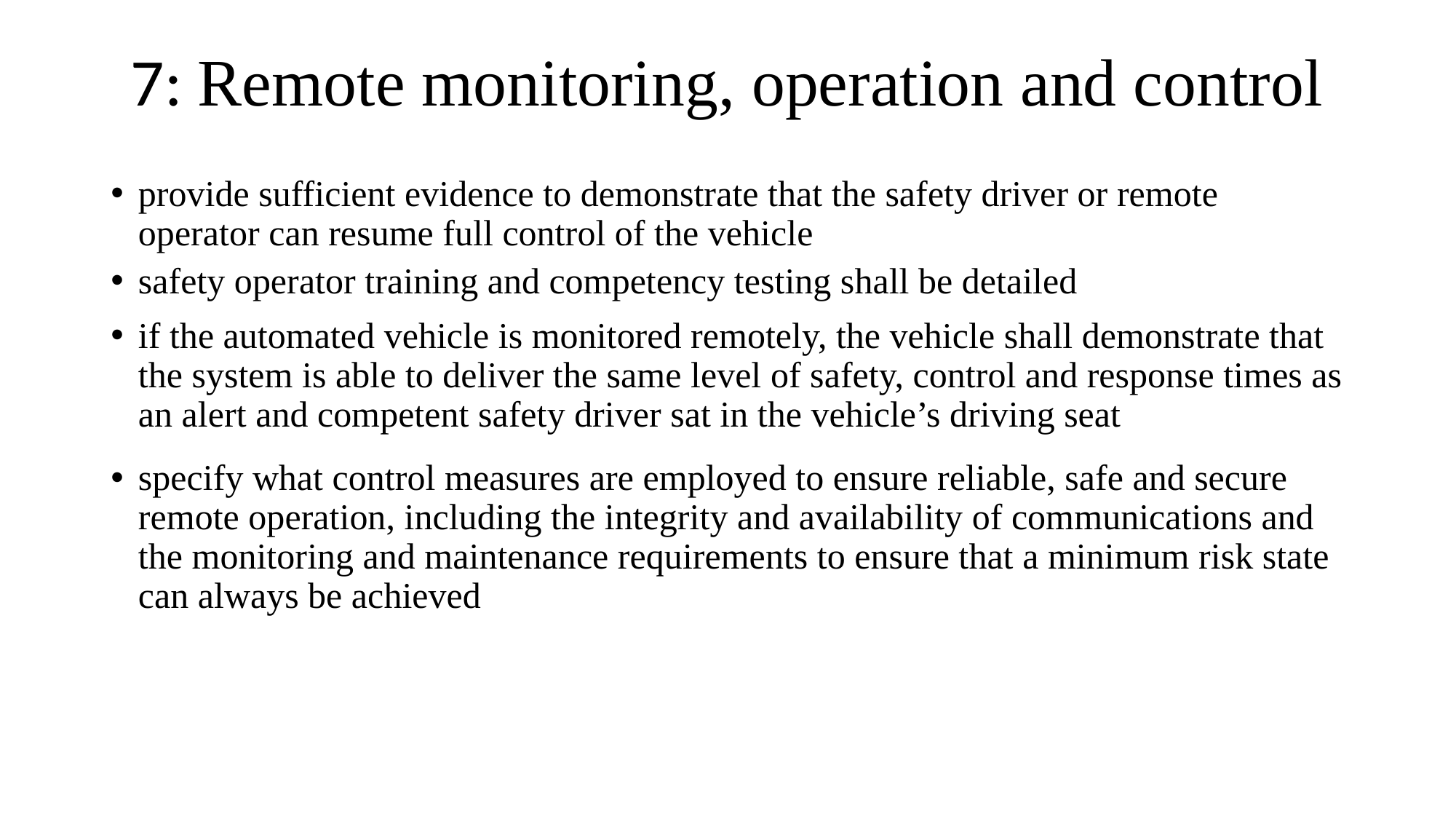

# 7: Remote monitoring, operation and control
provide sufficient evidence to demonstrate that the safety driver or remote operator can resume full control of the vehicle
safety operator training and competency testing shall be detailed
if the automated vehicle is monitored remotely, the vehicle shall demonstrate that the system is able to deliver the same level of safety, control and response times as an alert and competent safety driver sat in the vehicle’s driving seat
specify what control measures are employed to ensure reliable, safe and secure remote operation, including the integrity and availability of communications and the monitoring and maintenance requirements to ensure that a minimum risk state can always be achieved